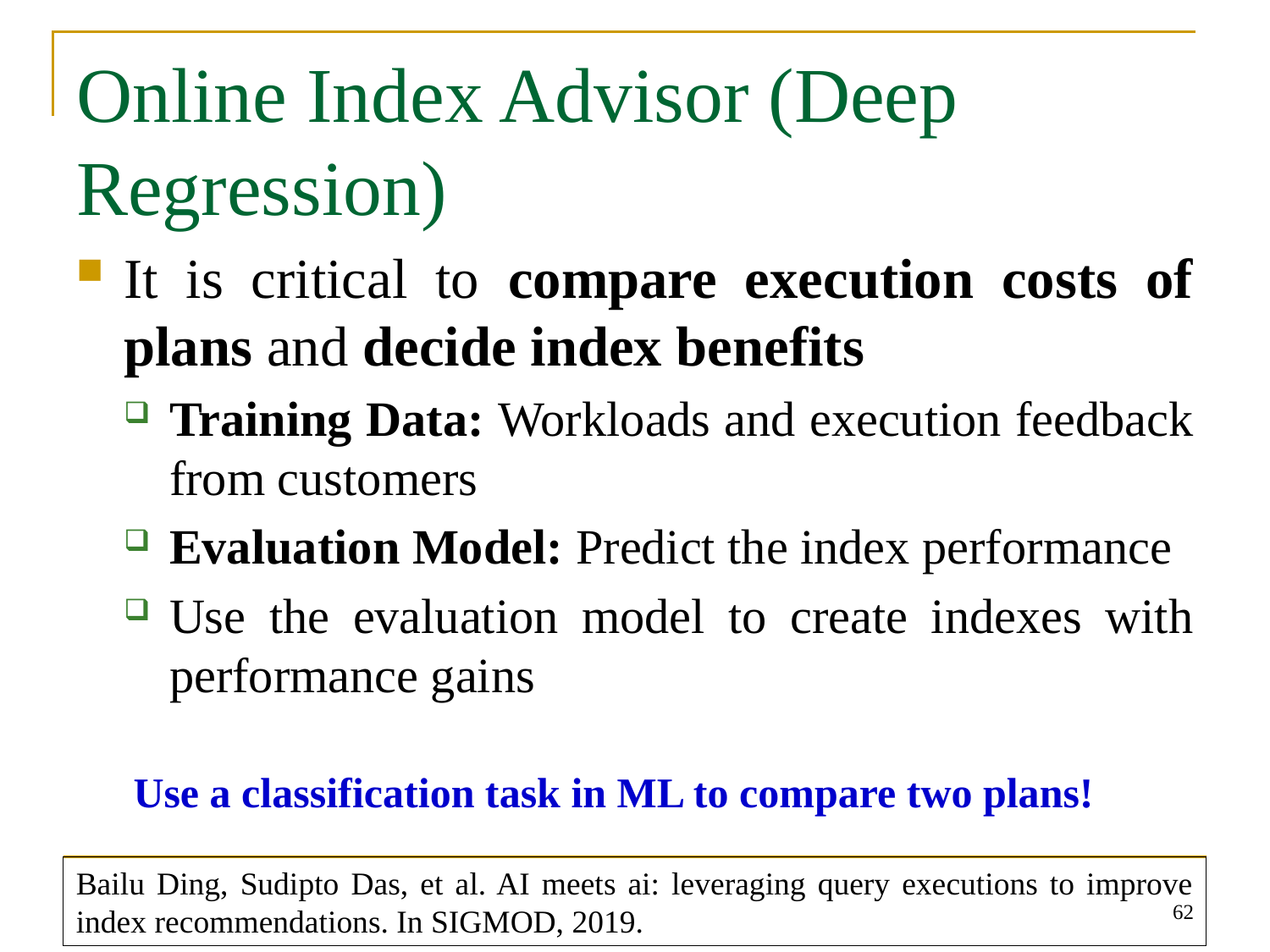

# Online Index Advisor (Deep Regression)
It is critical to compare execution costs of plans and decide index benefits
Training Data: Workloads and execution feedback from customers
Evaluation Model: Predict the index performance
Use the evaluation model to create indexes with performance gains
Use a classification task in ML to compare two plans!
Bailu Ding, Sudipto Das, et al. AI meets ai: leveraging query executions to improve index recommendations. In SIGMOD, 2019.
62